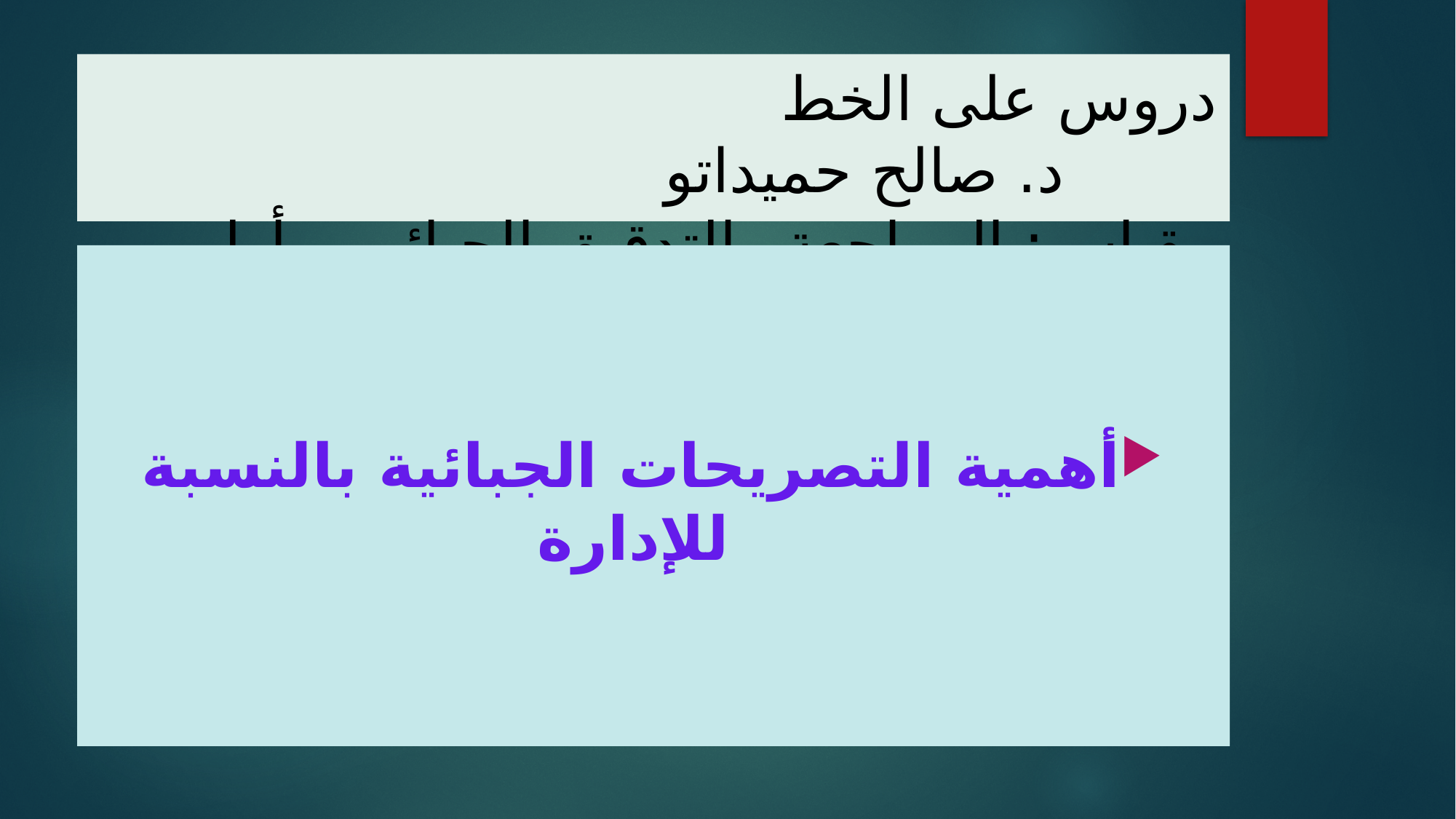

# دروس على الخط                                             د. صالح حميداتو مقياس: المراجعة والتدقيق الجبائي – أولى ماستر محاسبة وتدقيق

أهمية التصريحات الجبائية بالنسبة للإدارة